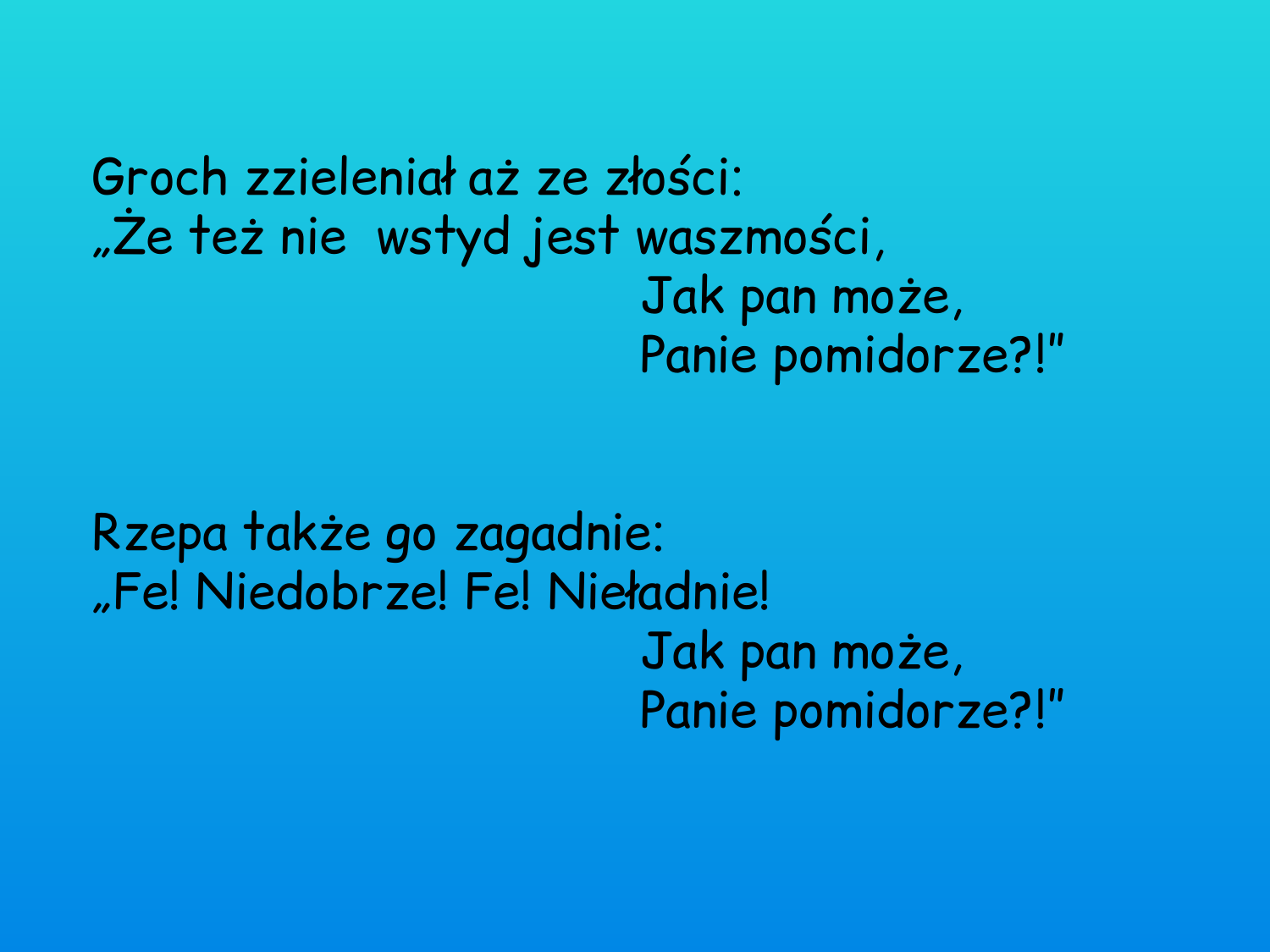

Groch zzieleniał aż ze złości:
„Że też nie  wstyd jest waszmości,
                                     Jak pan może,
                                     Panie pomidorze?!”

Rzepa także go zagadnie:
„Fe! Niedobrze! Fe! Nieładnie!
                                     Jak pan może,
                                     Panie pomidorze?!”